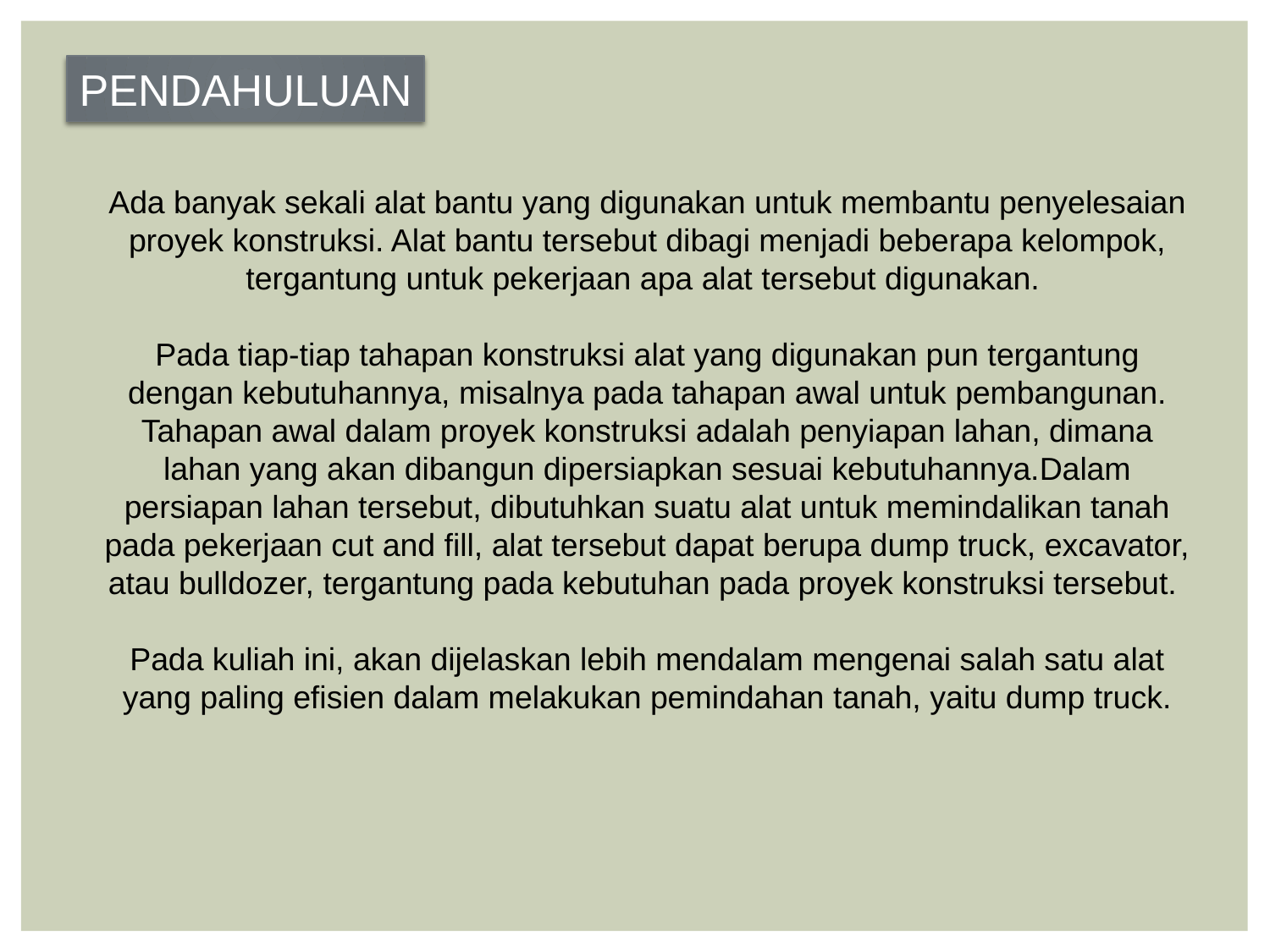

PENDAHULUAN
Ada banyak sekali alat bantu yang digunakan untuk membantu penyelesaian proyek konstruksi. Alat bantu tersebut dibagi menjadi beberapa kelompok, tergantung untuk pekerjaan apa alat tersebut digunakan.

Pada tiap-tiap tahapan konstruksi alat yang digunakan pun tergantung dengan kebutuhannya, misalnya pada tahapan awal untuk pembangunan. Tahapan awal dalam proyek konstruksi adalah penyiapan lahan, dimana lahan yang akan dibangun dipersiapkan sesuai kebutuhannya.Dalam persiapan lahan tersebut, dibutuhkan suatu alat untuk memindalikan tanah pada pekerjaan cut and fill, alat tersebut dapat berupa dump truck, excavator, atau bulldozer, tergantung pada kebutuhan pada proyek konstruksi tersebut.

Pada kuliah ini, akan dijelaskan lebih mendalam mengenai salah satu alat yang paling efisien dalam melakukan pemindahan tanah, yaitu dump truck.